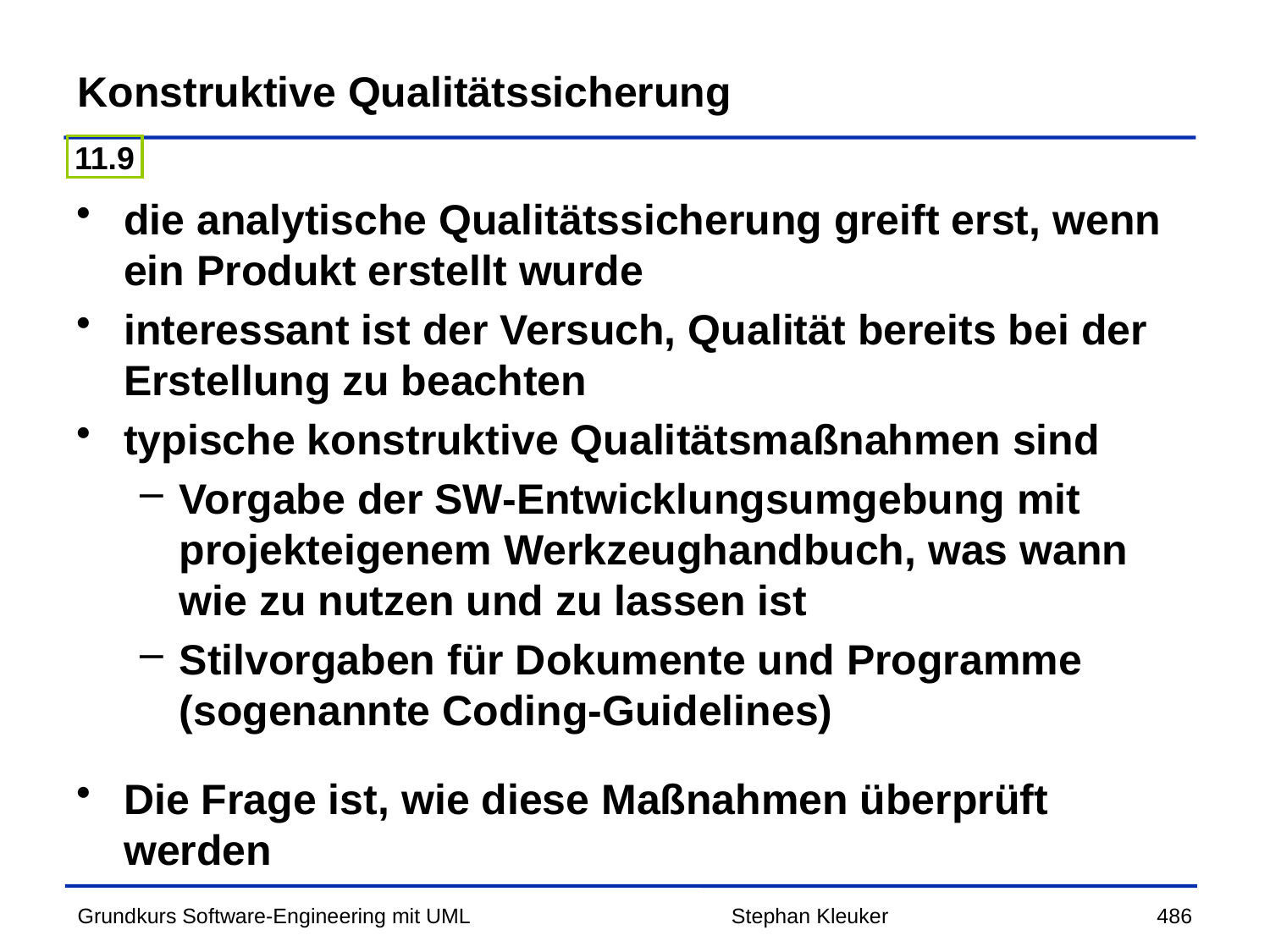

# Konstruktive Qualitätssicherung
11.9
die analytische Qualitätssicherung greift erst, wenn ein Produkt erstellt wurde
interessant ist der Versuch, Qualität bereits bei der Erstellung zu beachten
typische konstruktive Qualitätsmaßnahmen sind
Vorgabe der SW-Entwicklungsumgebung mit projekteigenem Werkzeughandbuch, was wann wie zu nutzen und zu lassen ist
Stilvorgaben für Dokumente und Programme (sogenannte Coding-Guidelines)

Die Frage ist, wie diese Maßnahmen überprüft werden
Stephan Kleuker